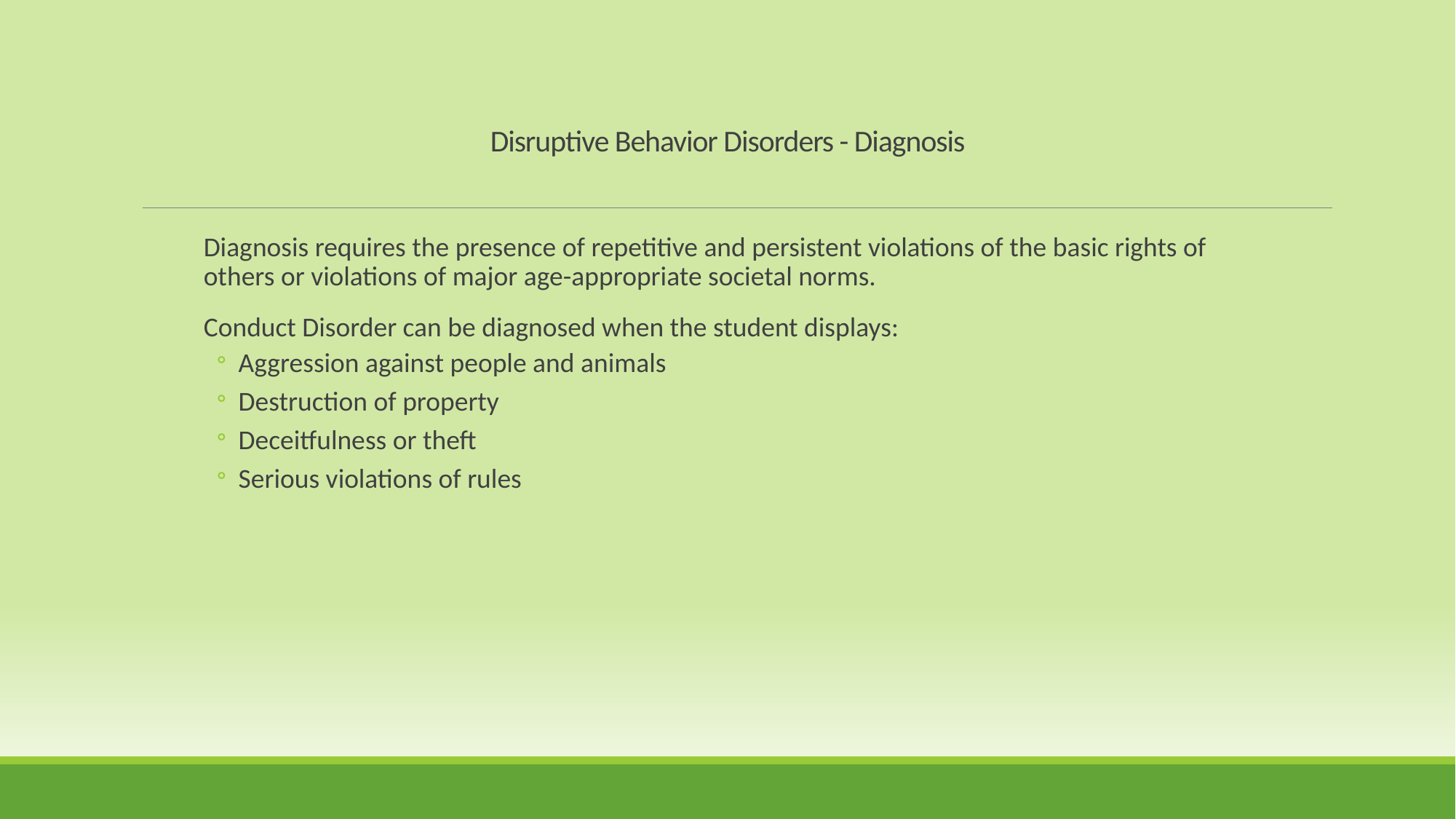

Disruptive Behavior Disorders - Diagnosis
Diagnosis requires the presence of repetitive and persistent violations of the basic rights of others or violations of major age-appropriate societal norms.
Conduct Disorder can be diagnosed when the student displays:
Aggression against people and animals
Destruction of property
Deceitfulness or theft
Serious violations of rules